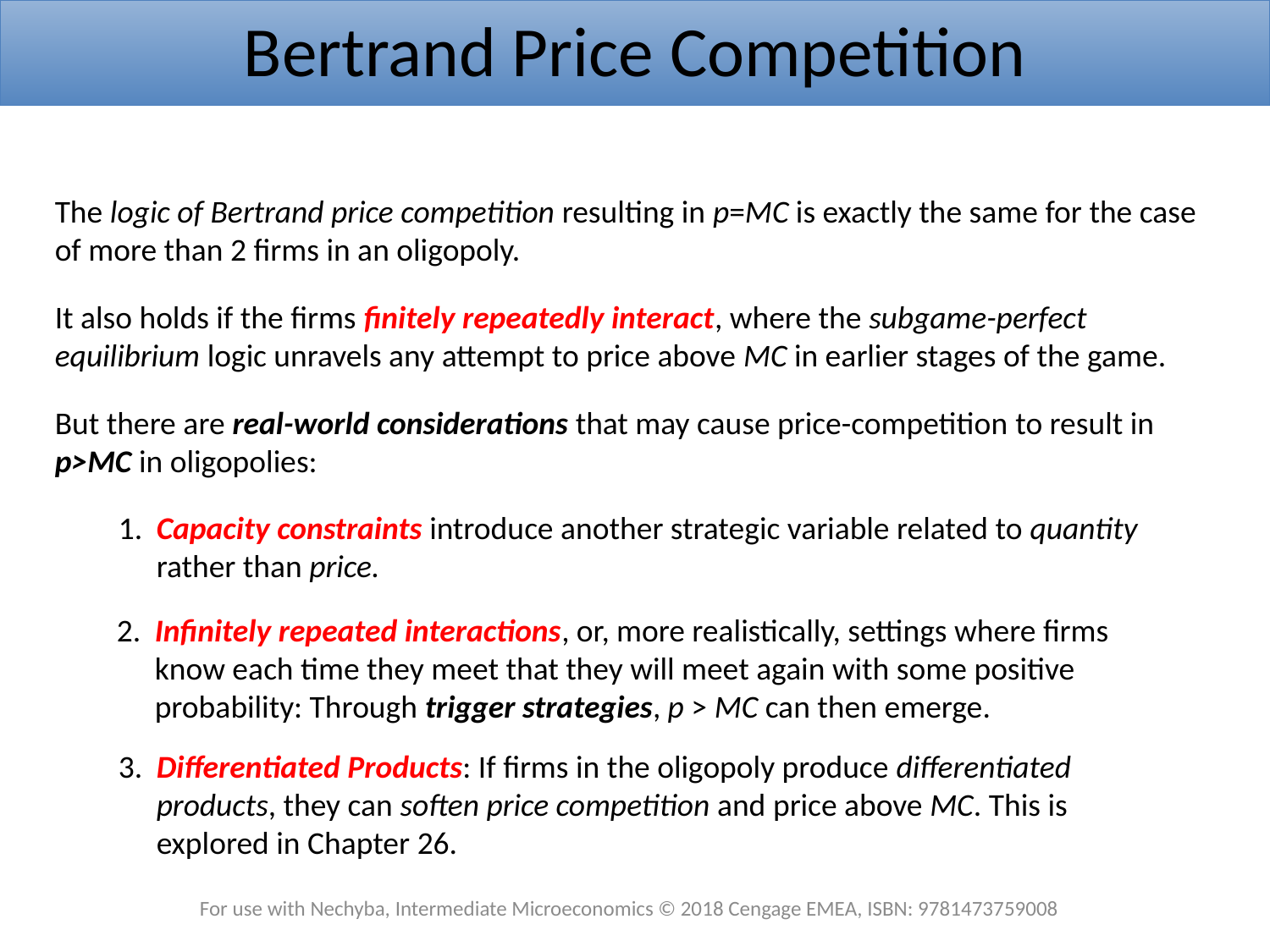

Bertrand Price Competition
The logic of Bertrand price competition resulting in p=MC is exactly the same for the case of more than 2 firms in an oligopoly.
It also holds if the firms finitely repeatedly interact, where the subgame-perfect equilibrium logic unravels any attempt to price above MC in earlier stages of the game.
But there are real-world considerations that may cause price-competition to result in p>MC in oligopolies:
1. 	Capacity constraints introduce another strategic variable related to quantity rather than price.
2. 	Infinitely repeated interactions, or, more realistically, settings where firms know each time they meet that they will meet again with some positive probability: Through trigger strategies, p > MC can then emerge.
3. 	Differentiated Products: If firms in the oligopoly produce differentiated products, they can soften price competition and price above MC. This is explored in Chapter 26.
For use with Nechyba, Intermediate Microeconomics © 2018 Cengage EMEA, ISBN: 9781473759008